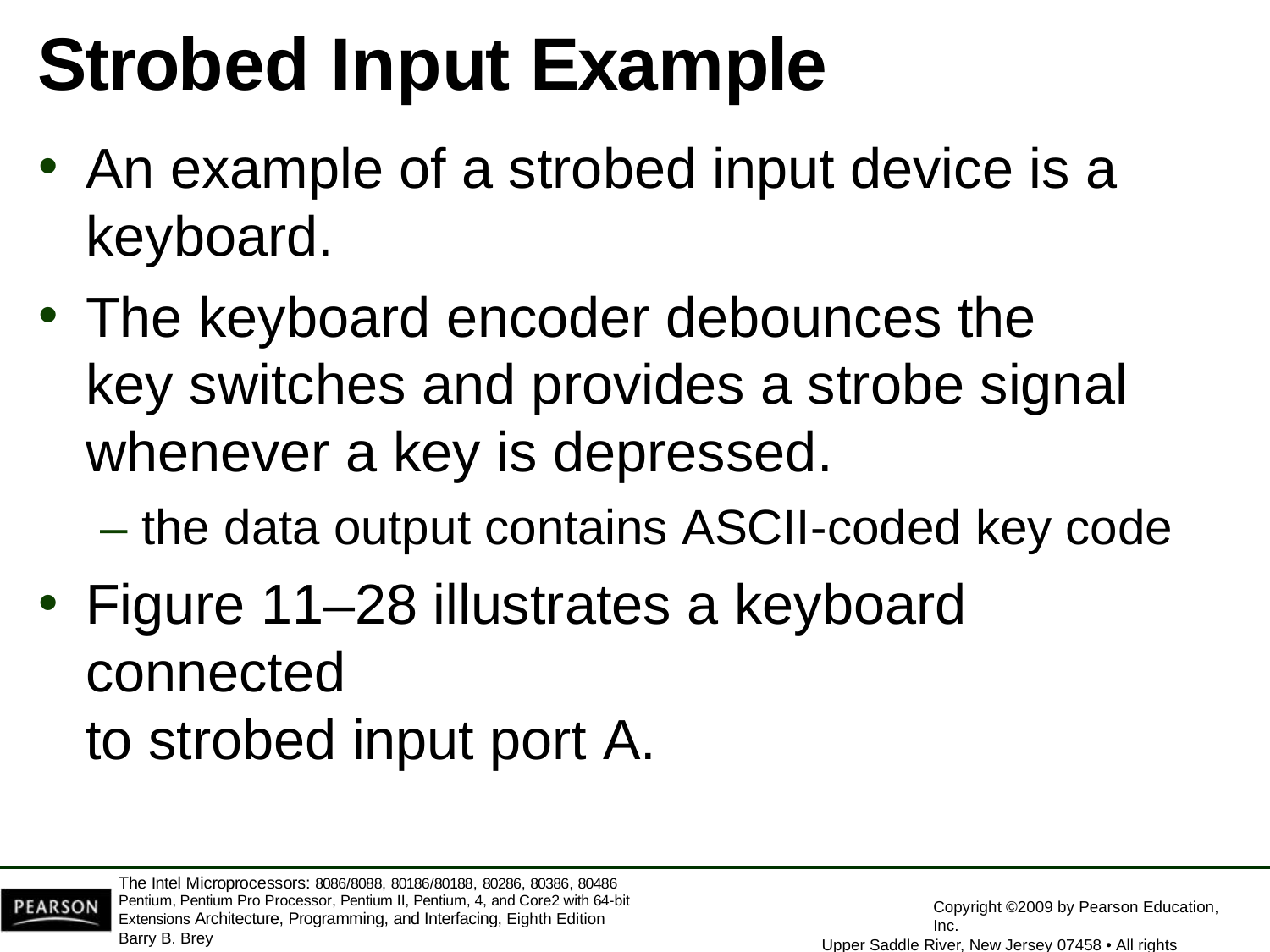

# Strobed Input Example
An example of a strobed input device is a
keyboard.

The keyboard encoder debounces the key switches and provides a strobe signal whenever a key is depressed.

– the data output contains ASCII-coded key code

Figure 11–28 illustrates a keyboard connected
to strobed input port A.
The Intel Microprocessors: 8086/8088, 80186/80188, 80286, 80386, 80486 Pentium, Pentium Pro Processor, Pentium II, Pentium, 4, and Core2 with 64-bit Extensions Architecture, Programming, and Interfacing, Eighth Edition
Barry B. Brey

Copyright ©2009 by Pearson Education, Inc.
Upper Saddle River, New Jersey 07458 • All rights reserved.